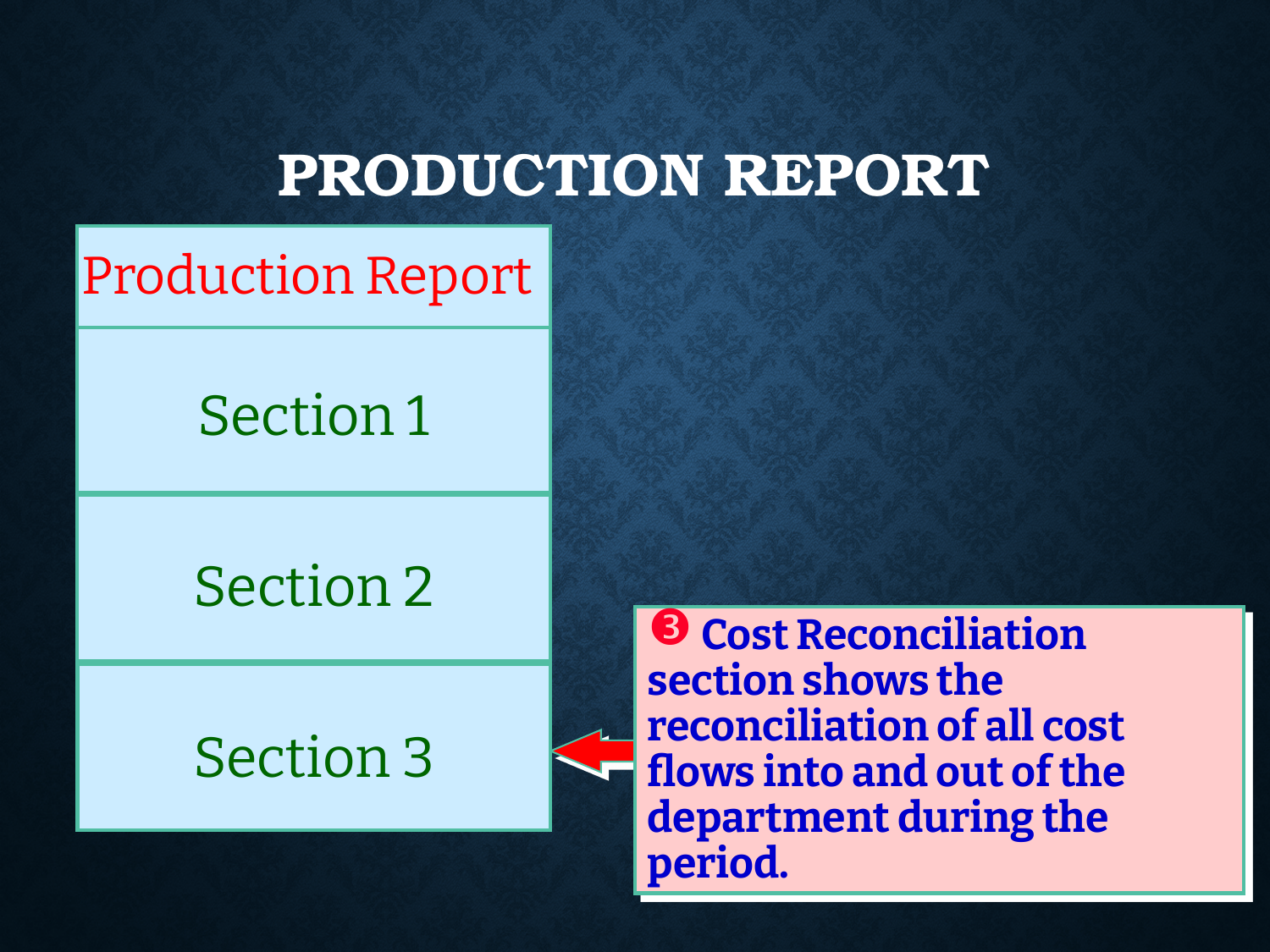

# Production Report

Production Report

Section 1

Section 2

Section 3
 Cost Reconciliation section shows the reconciliation of all cost flows into and out of the department during the period.